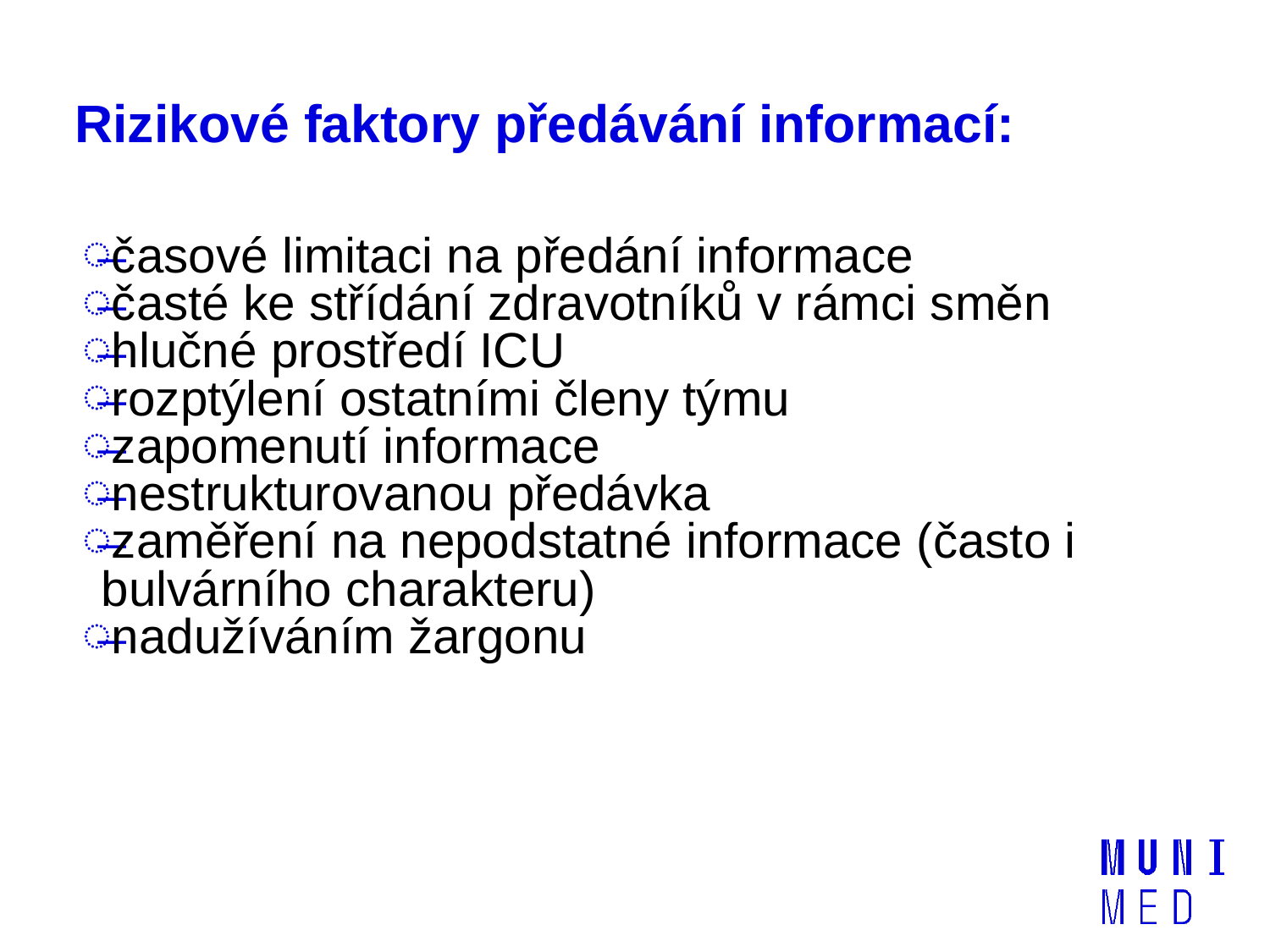

# Rizikové faktory předávání informací:
časové limitaci na předání informace
časté ke střídání zdravotníků v rámci směn
hlučné prostředí ICU
rozptýlení ostatními členy týmu
zapomenutí informace
nestrukturovanou předávka
zaměření na nepodstatné informace (často i bulvárního charakteru)
nadužíváním žargonu